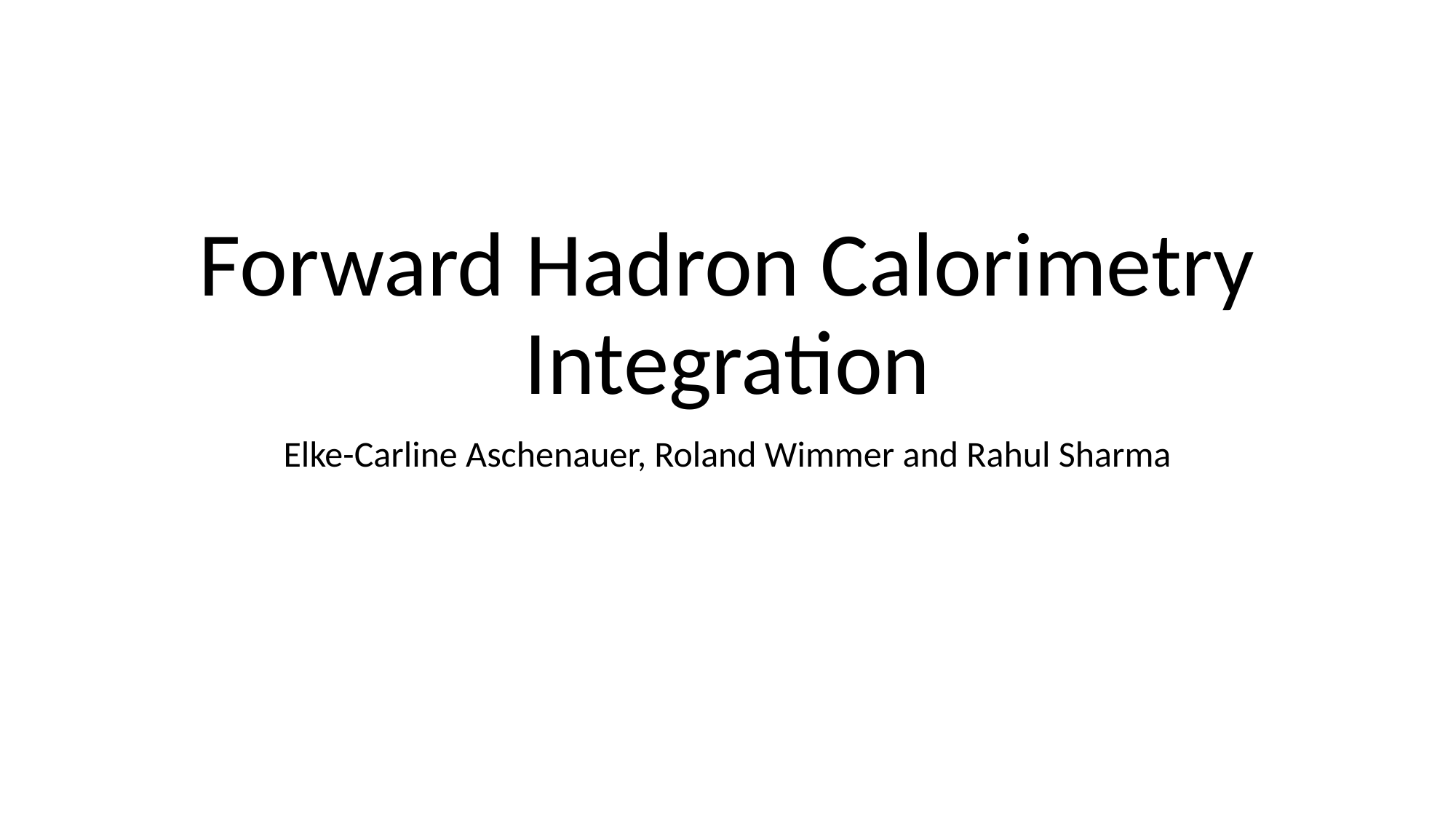

# Forward Hadron Calorimetry Integration
Elke-Carline Aschenauer, Roland Wimmer and Rahul Sharma